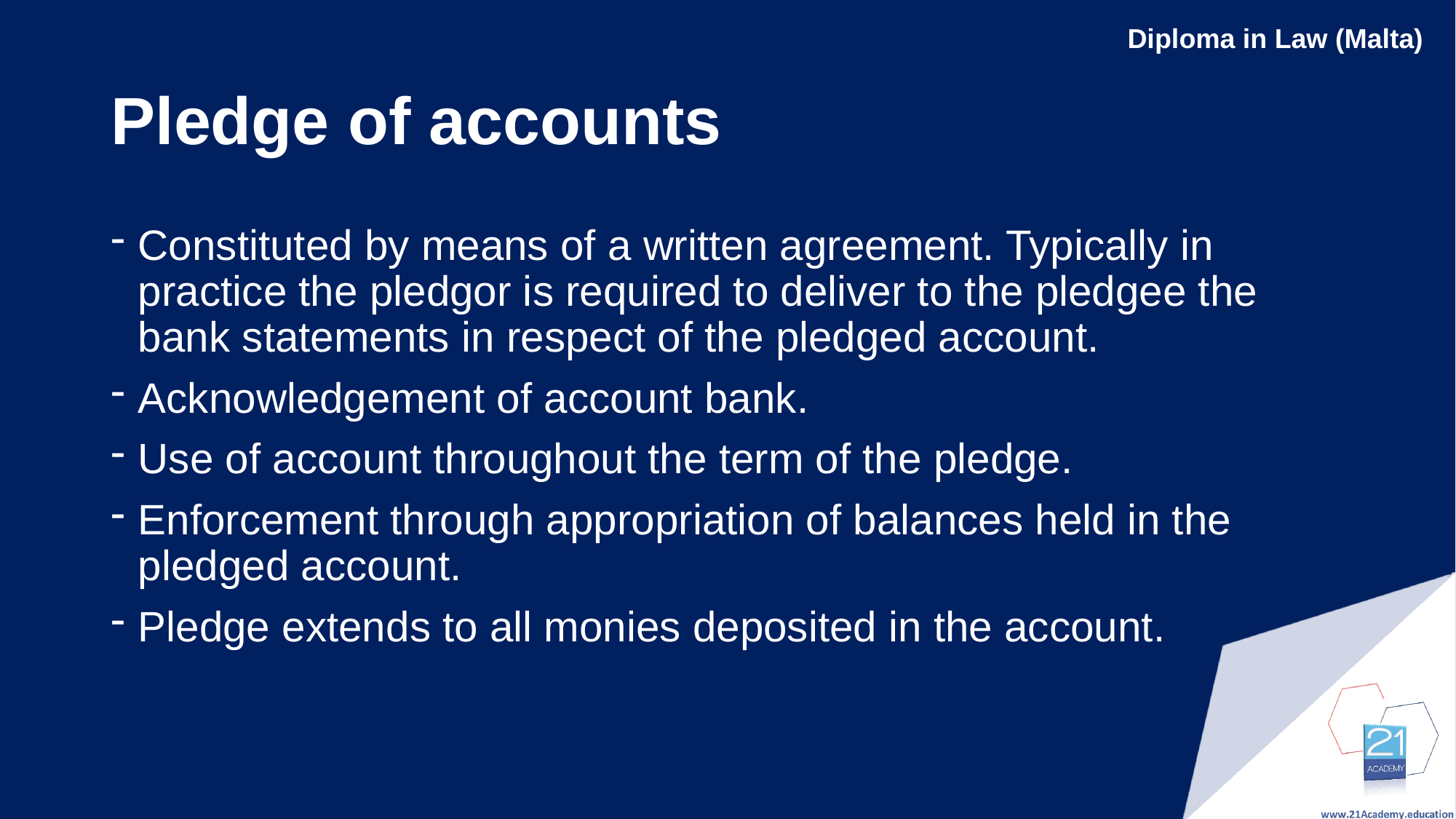

# Pledge of accounts
Constituted by means of a written agreement. Typically in practice the pledgor is required to deliver to the pledgee the bank statements in respect of the pledged account.
Acknowledgement of account bank.
Use of account throughout the term of the pledge.
Enforcement through appropriation of balances held in the pledged account.
Pledge extends to all monies deposited in the account.